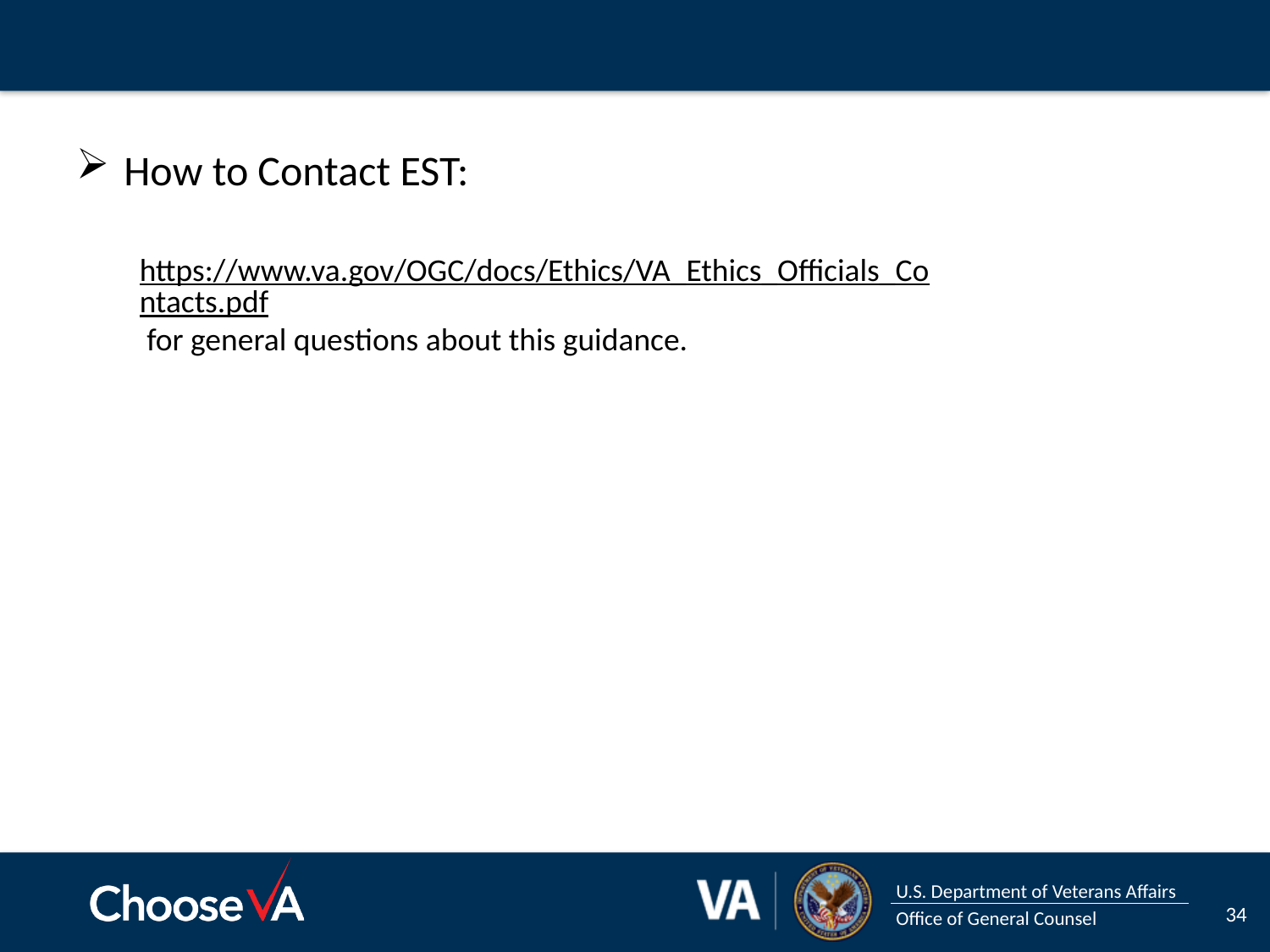

#
How to Contact EST:
https://www.va.gov/OGC/docs/Ethics/VA_Ethics_Officials_Contacts.pdf for general questions about this guidance.
34